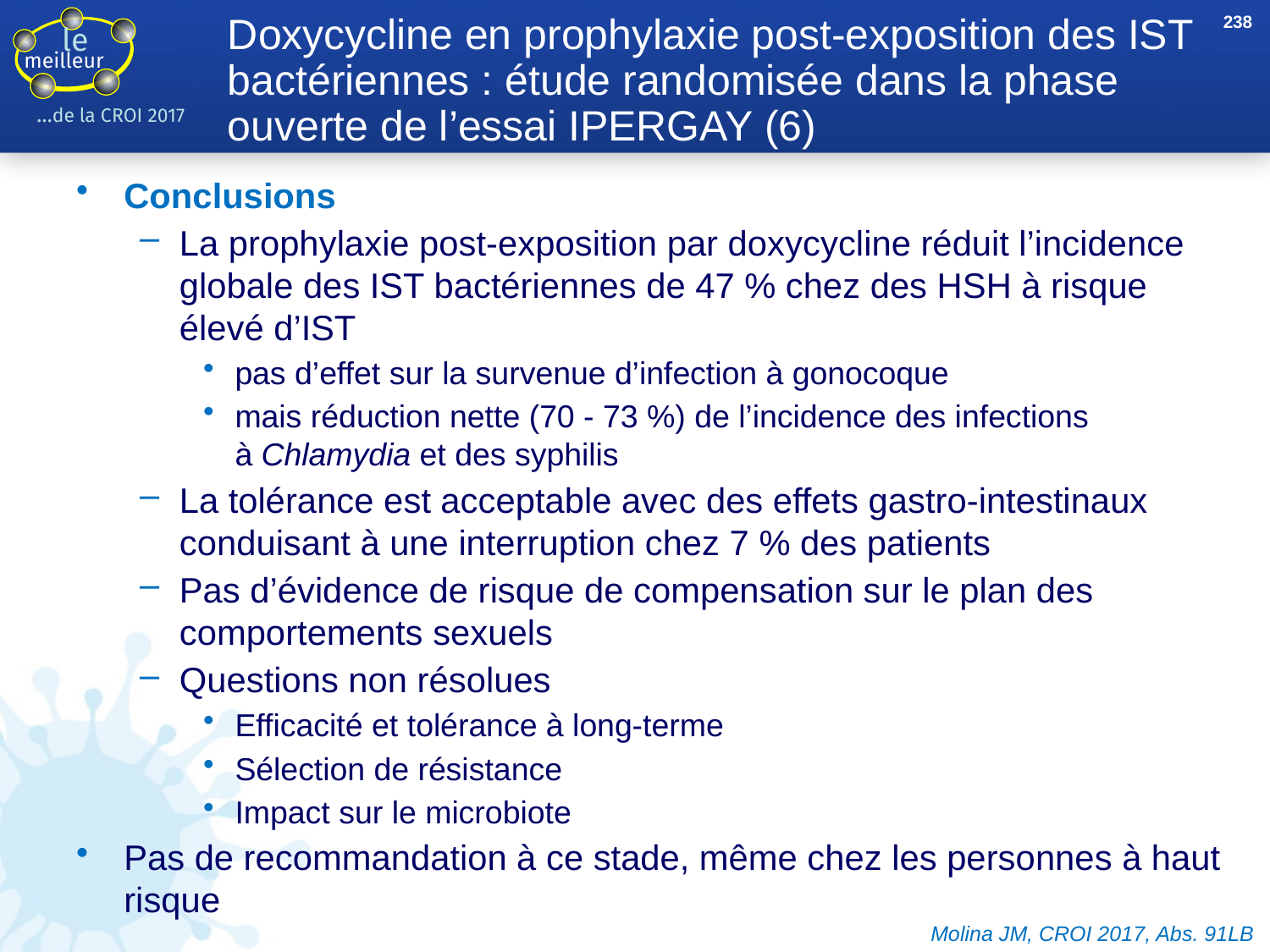

238
# Doxycycline en prophylaxie post-exposition des IST bactériennes : étude randomisée dans la phase ouverte de l’essai IPERGAY (6)
Conclusions
La prophylaxie post-exposition par doxycycline réduit l’incidence globale des IST bactériennes de 47 % chez des HSH à risque élevé d’IST
pas d’effet sur la survenue d’infection à gonocoque
mais réduction nette (70 - 73 %) de l’incidence des infections
à Chlamydia et des syphilis
La tolérance est acceptable avec des effets gastro-intestinaux conduisant à une interruption chez 7 % des patients
Pas d’évidence de risque de compensation sur le plan des comportements sexuels
Questions non résolues
Efficacité et tolérance à long-terme
Sélection de résistance
Impact sur le microbiote
Pas de recommandation à ce stade, même chez les personnes à haut risque
Molina JM, CROI 2017, Abs. 91LB